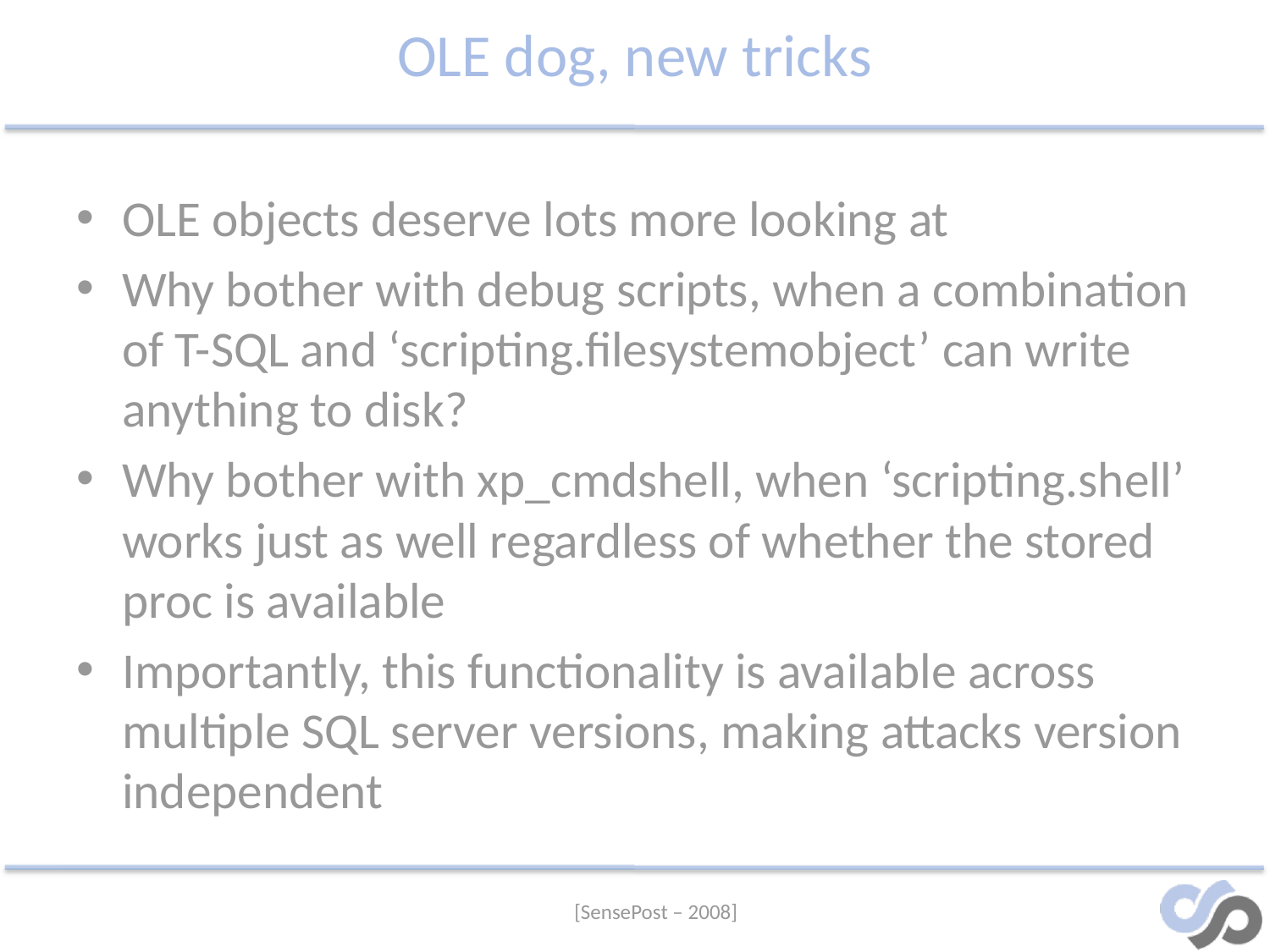

# OLE dog, new tricks
OLE objects deserve lots more looking at
Why bother with debug scripts, when a combination of T-SQL and ‘scripting.filesystemobject’ can write anything to disk?
Why bother with xp_cmdshell, when ‘scripting.shell’ works just as well regardless of whether the stored proc is available
Importantly, this functionality is available across multiple SQL server versions, making attacks version independent